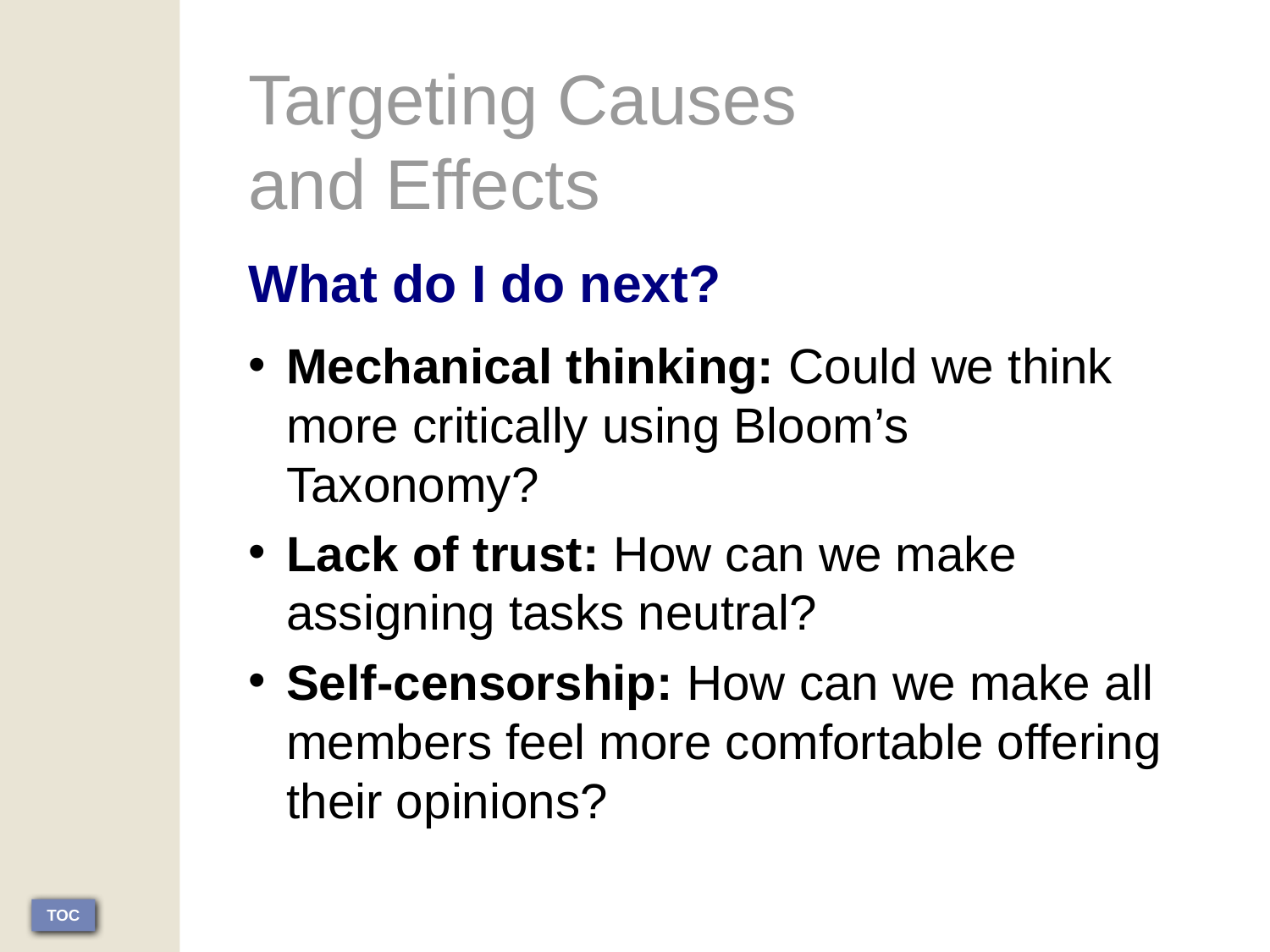

Targeting Causes
and Effects
What do I do next?
Mechanical thinking: Could we think more critically using Bloom’s Taxonomy?
Lack of trust: How can we make assigning tasks neutral?
Self-censorship: How can we make all members feel more comfortable offering their opinions?